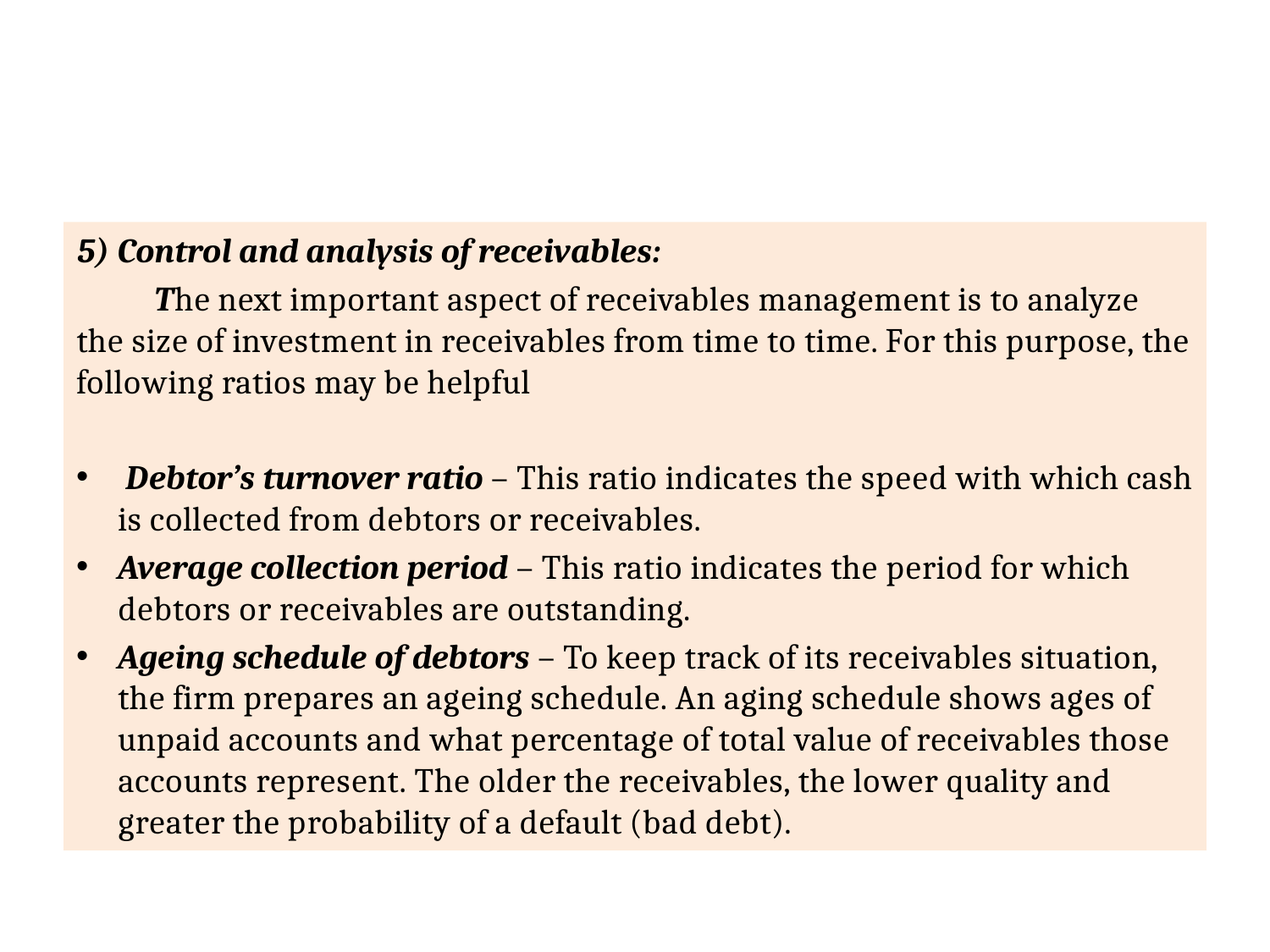

#
5) Control and analysis of receivables:
	The next important aspect of receivables management is to analyze the size of investment in receivables from time to time. For this purpose, the following ratios may be helpful

 Debtor’s turnover ratio – This ratio indicates the speed with which cash is collected from debtors or receivables.
Average collection period – This ratio indicates the period for which debtors or receivables are outstanding.
Ageing schedule of debtors – To keep track of its receivables situation, the firm prepares an ageing schedule. An aging schedule shows ages of unpaid accounts and what percentage of total value of receivables those accounts represent. The older the receivables, the lower quality and greater the probability of a default (bad debt).